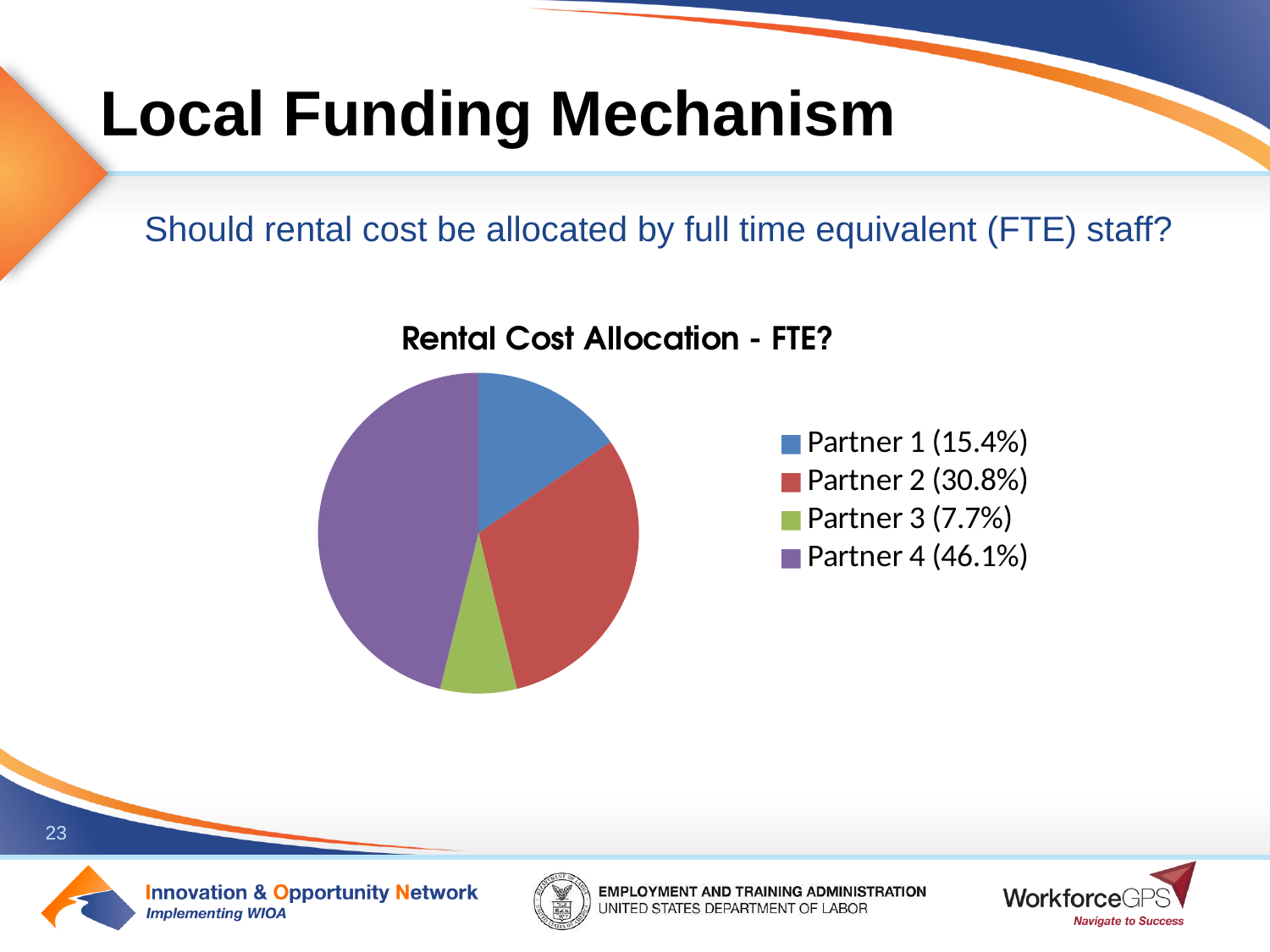

# Local Funding Mechanism
Should rental cost be allocated by full time equivalent (FTE) staff?

### Chart: Rental Cost Allocation - FTE?

| Category | Rental Cost Allocation - FTE? |
|---|---|
| Partner 1 (15.4%) | 1.0 |
| Partner 2 (30.8%) | 2.0 |
| Partner 3 (7.7%) | 0.5 |
| Partner 4 (46.1%) | 3.0 |